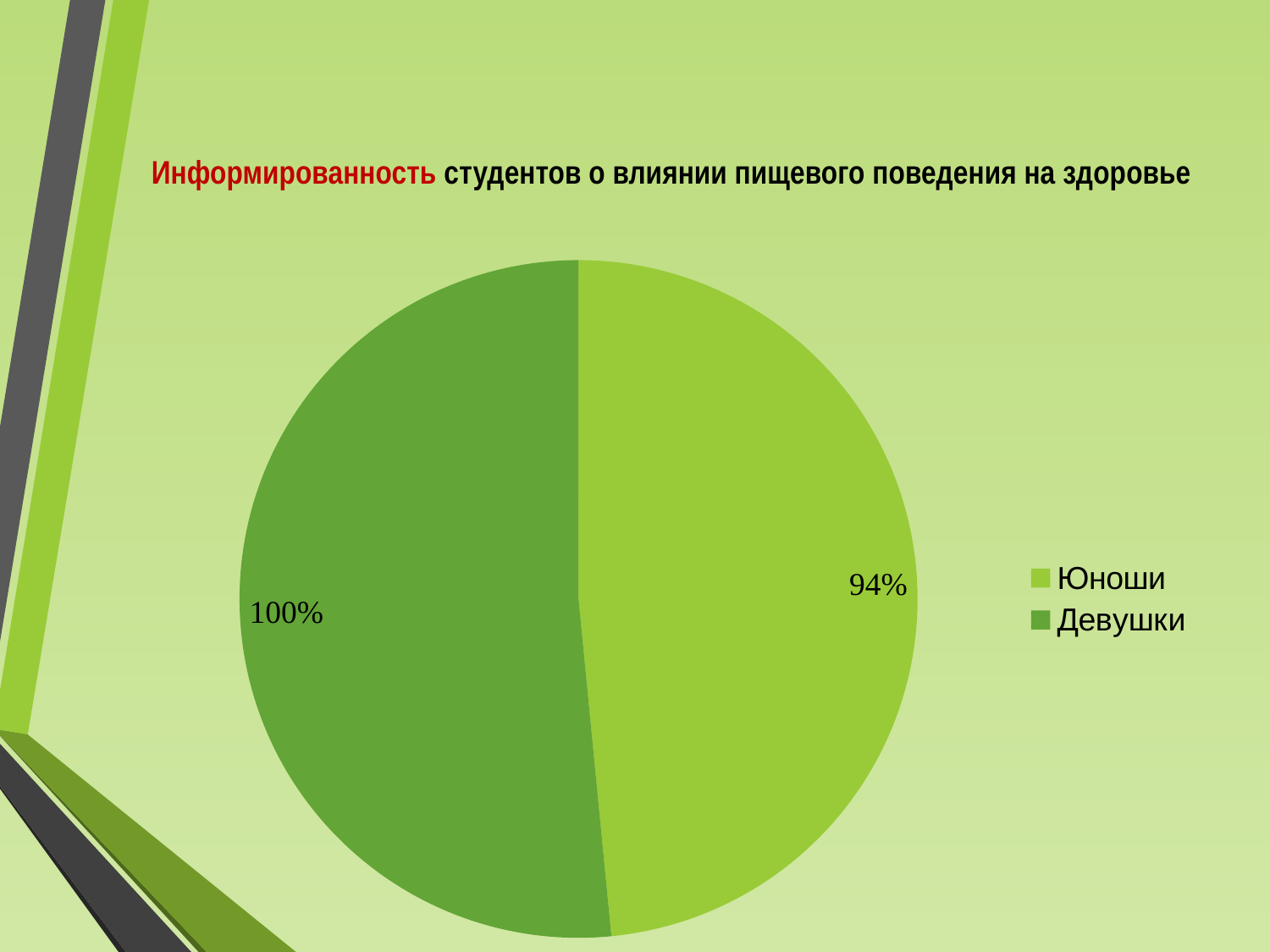

# Информированность студентов о влиянии пищевого поведения на здоровье

### Chart

| Category | Значительно влияет на здоровье | Не влияет на здоровье |
|---|---|---|
| Юноши | 0.94 | 0.06 |
| Девушки | 1.0 | 0.0 |